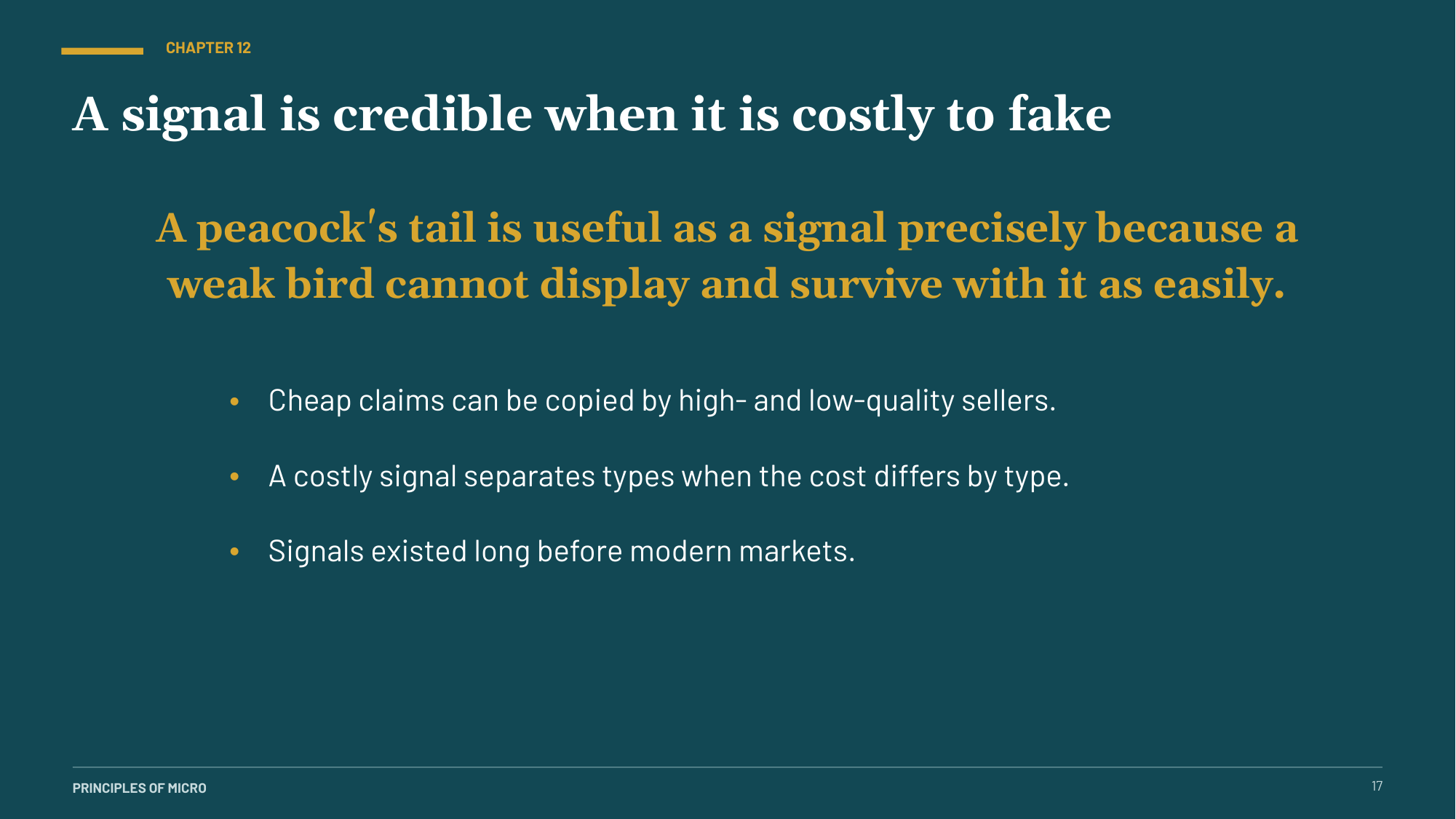

CHAPTER 12

A signal is credible when it is costly to fake
A peacock's tail is useful as a signal precisely because a weak bird cannot display and survive with it as easily.
•
Cheap claims can be copied by high- and low-quality sellers.
•
A costly signal separates types when the cost differs by type.
•
Signals existed long before modern markets.

17
PRINCIPLES OF MICRO